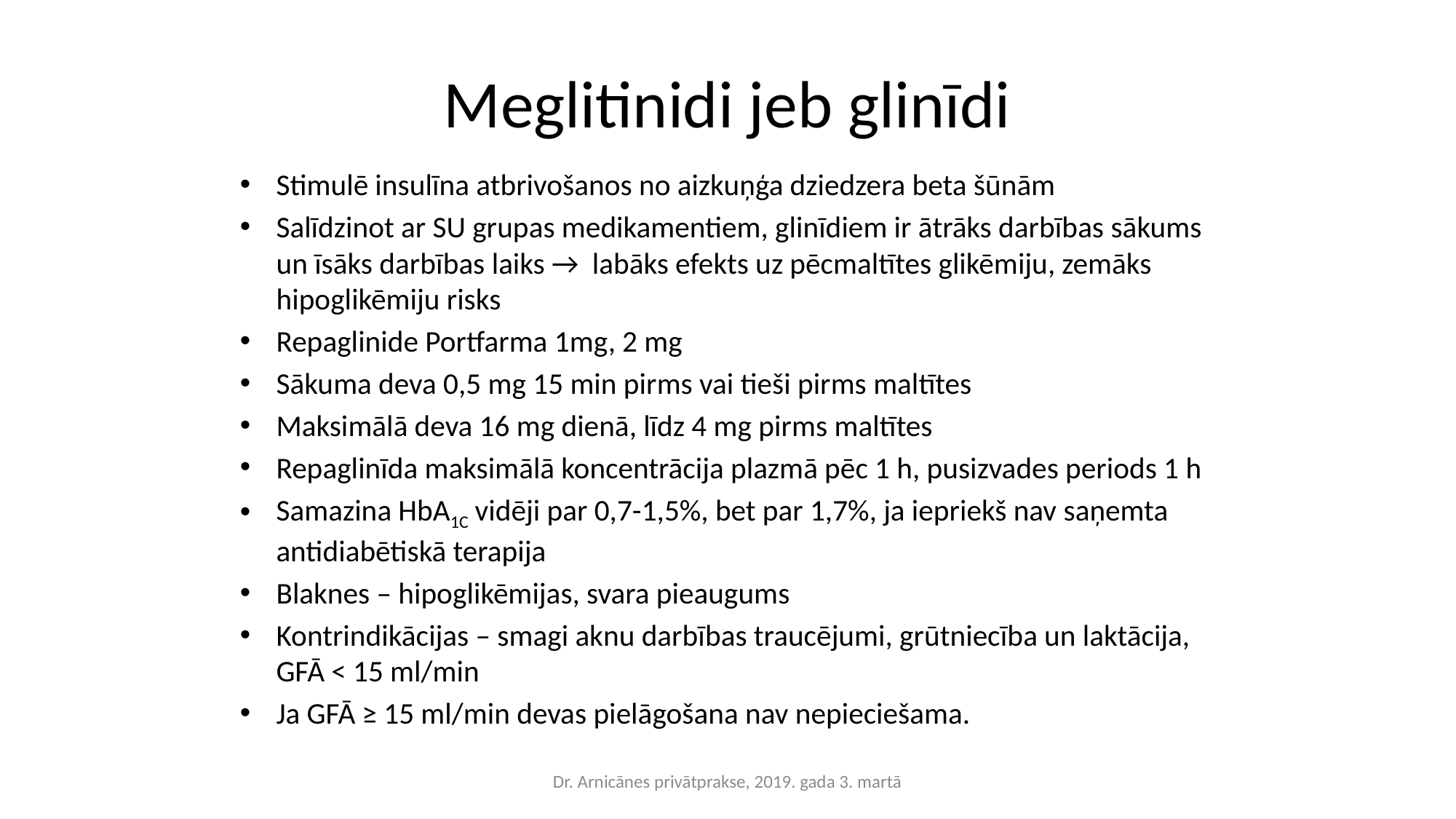

# Meglitinidi jeb glinīdi
Stimulē insulīna atbrivošanos no aizkuņģa dziedzera beta šūnām
Salīdzinot ar SU grupas medikamentiem, glinīdiem ir ātrāks darbības sākums un īsāks darbības laiks →  labāks efekts uz pēcmaltītes glikēmiju, zemāks hipoglikēmiju risks
Repaglinide Portfarma 1mg, 2 mg
Sākuma deva 0,5 mg 15 min pirms vai tieši pirms maltītes
Maksimālā deva 16 mg dienā, līdz 4 mg pirms maltītes
Repaglinīda maksimālā koncentrācija plazmā pēc 1 h, pusizvades periods 1 h
Samazina HbA1C vidēji par 0,7-1,5%, bet par 1,7%, ja iepriekš nav saņemta antidiabētiskā terapija
Blaknes – hipoglikēmijas, svara pieaugums
Kontrindikācijas – smagi aknu darbības traucējumi, grūtniecība un laktācija, GFĀ < 15 ml/min
Ja GFĀ ≥ 15 ml/min devas pielāgošana nav nepieciešama.

Dr. Arnicānes privātprakse, 2019. gada 3. martā